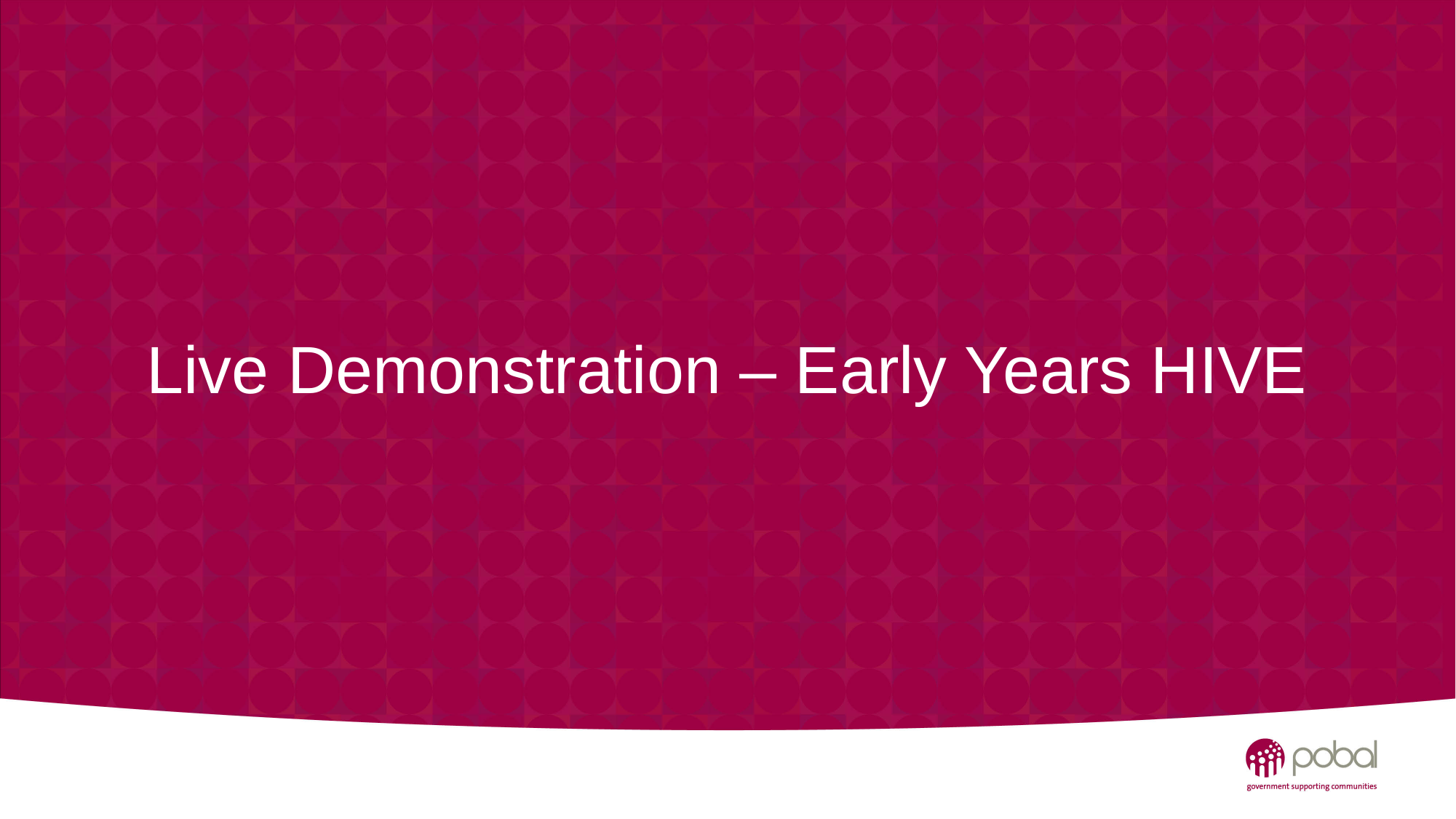

# Live Demonstration – Early Years HIVE